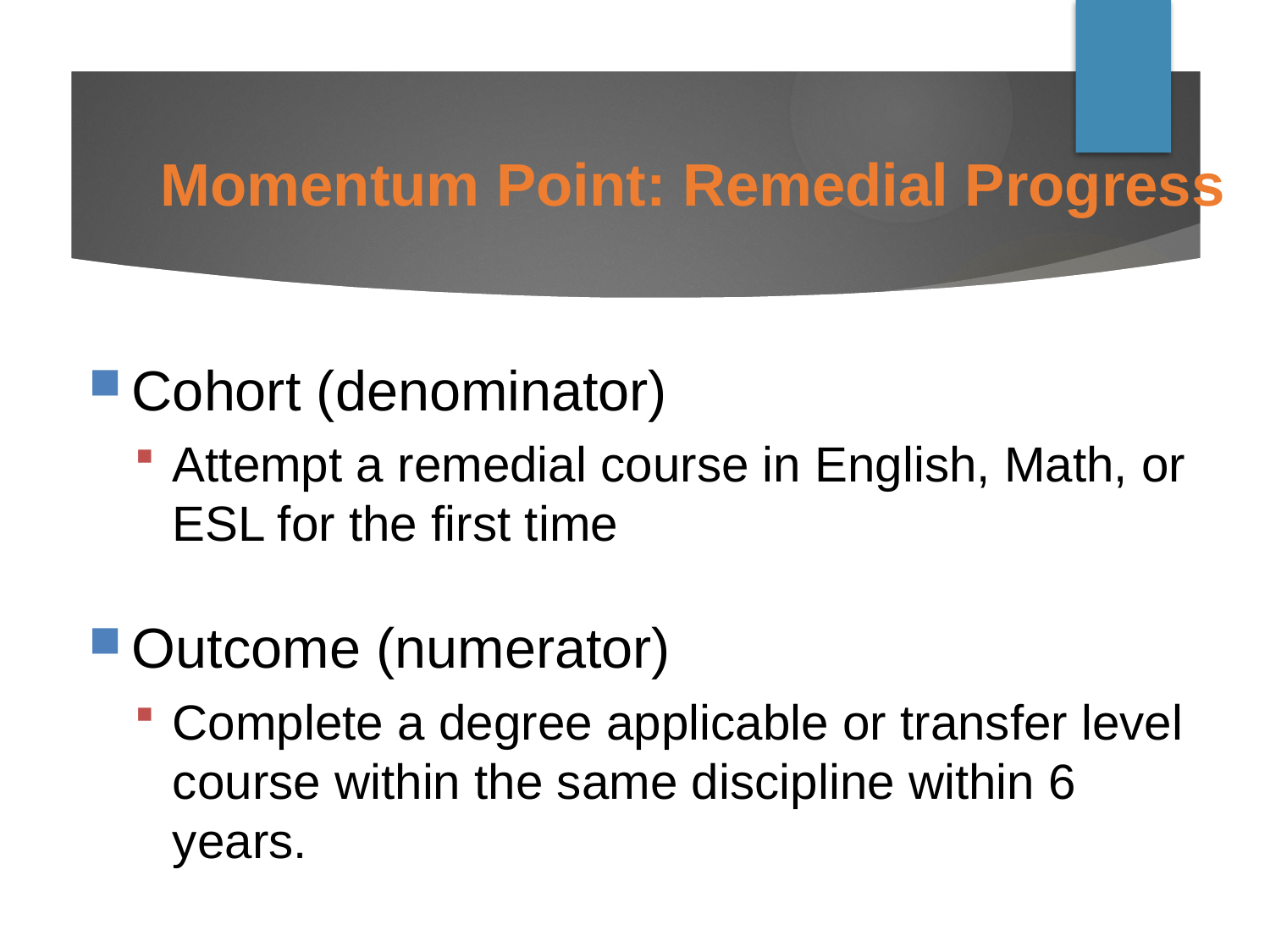

Momentum Point: Remedial Progress
Cohort (denominator)
Attempt a remedial course in English, Math, or ESL for the first time

Outcome (numerator)
Complete a degree applicable or transfer level course within the same discipline within 6 years.